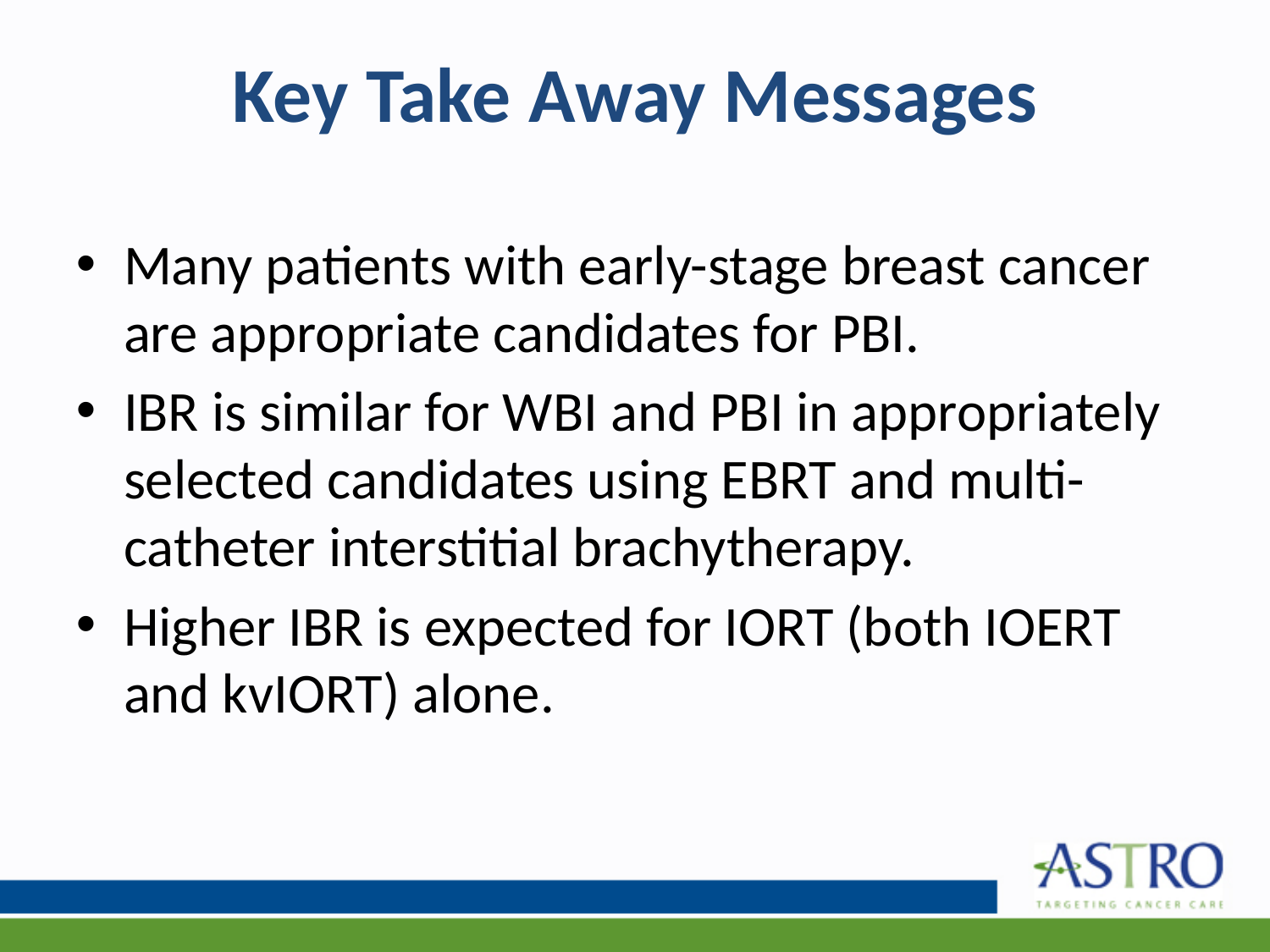

# Key Take Away Messages
Many patients with early-stage breast cancer are appropriate candidates for PBI.
IBR is similar for WBI and PBI in appropriately selected candidates using EBRT and multi-catheter interstitial brachytherapy.
Higher IBR is expected for IORT (both IOERT and kvIORT) alone.